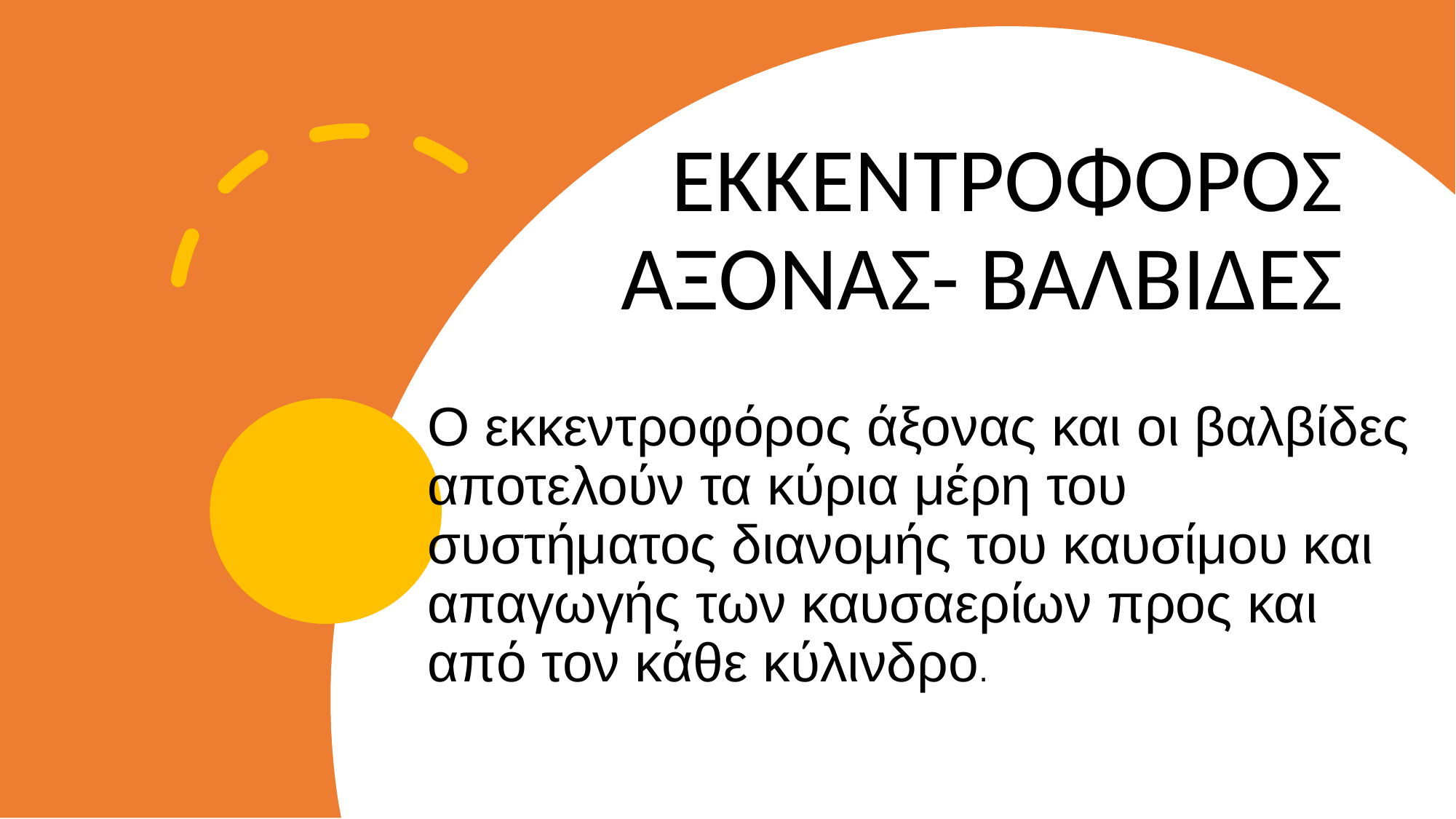

# ΕΚΚΕΝΤΡΟΦΟΡΟΣ ΑΞΟΝΑΣ- ΒΑΛΒΙΔΕΣ

Ο εκκεντροφόρος άξονας και οι βαλβίδες αποτελούν τα κύρια μέρη του συστήματος διανομής του καυσίμου και απαγωγής των καυσαερίων προς και από τον κάθε κύλινδρο.